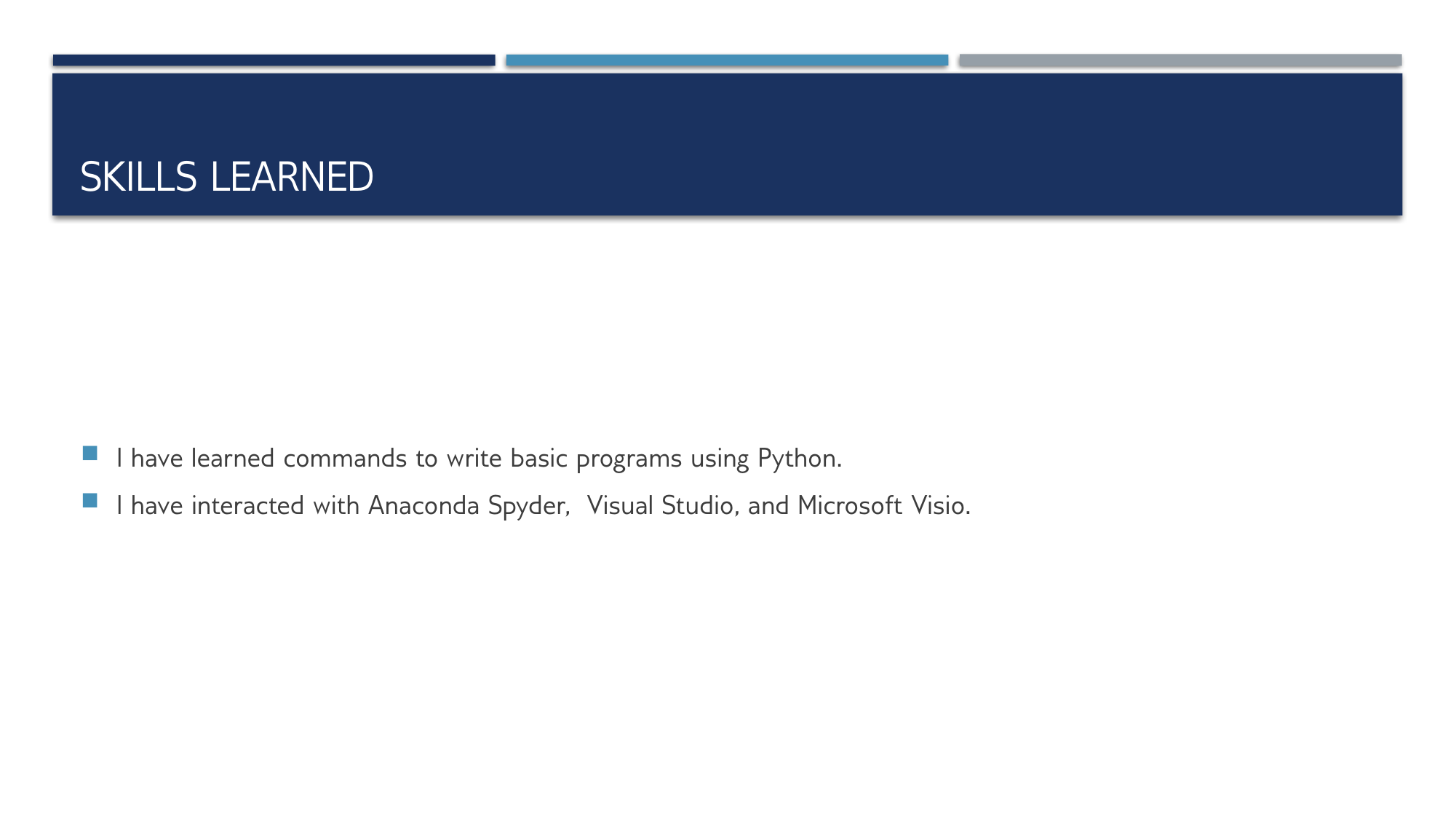

# Skills learned
I have learned commands to write basic programs using Python.
I have interacted with Anaconda Spyder,  Visual Studio, and Microsoft Visio.